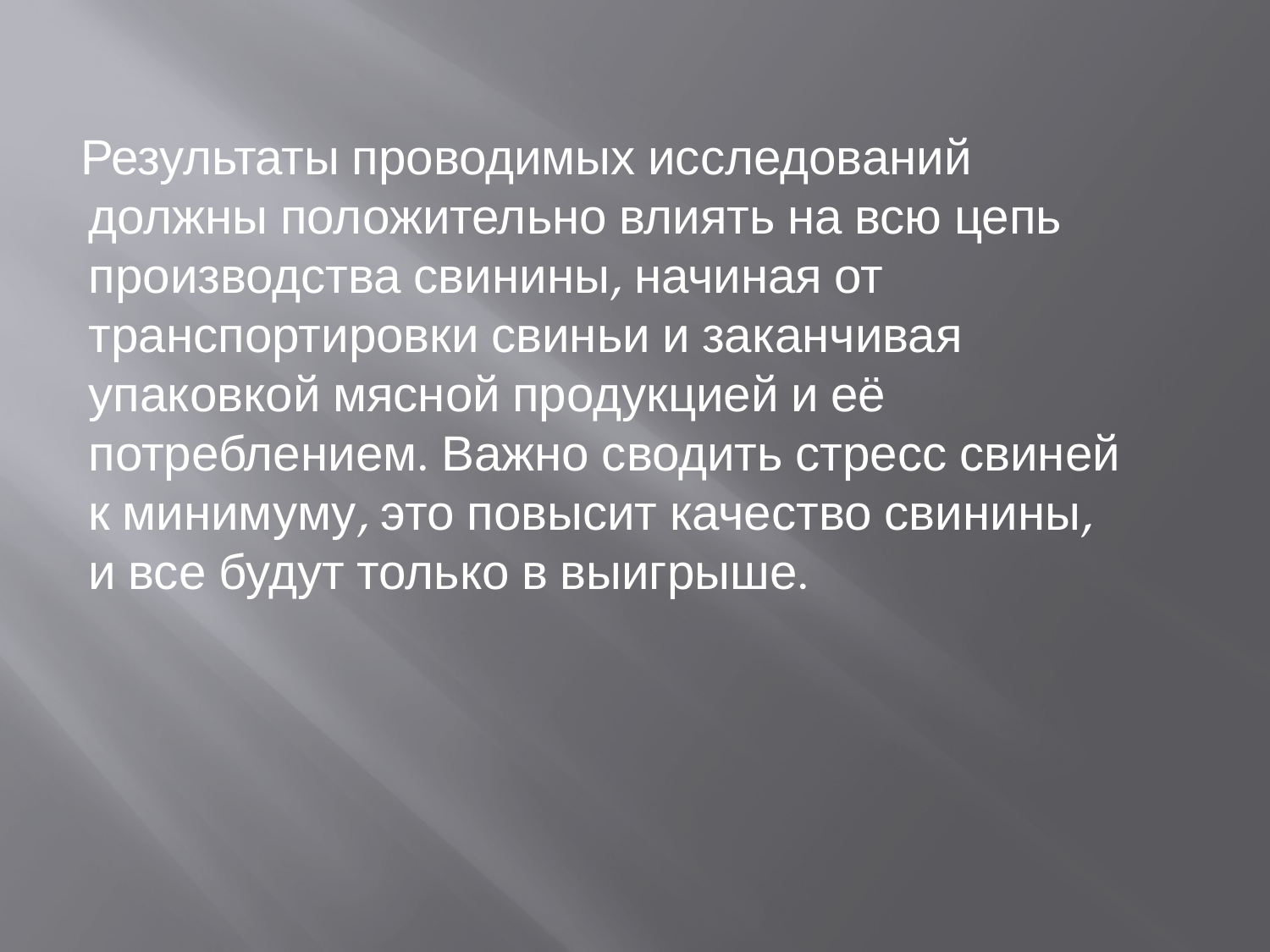

Результаты проводимых исследований должны положительно влиять на всю цепь производства свинины, начиная от транспортировки свиньи и заканчивая упаковкой мясной продукцией и её потреблением. Важно сводить стресс свиней к минимуму, это повысит качество свинины, и все будут только в выигрыше.